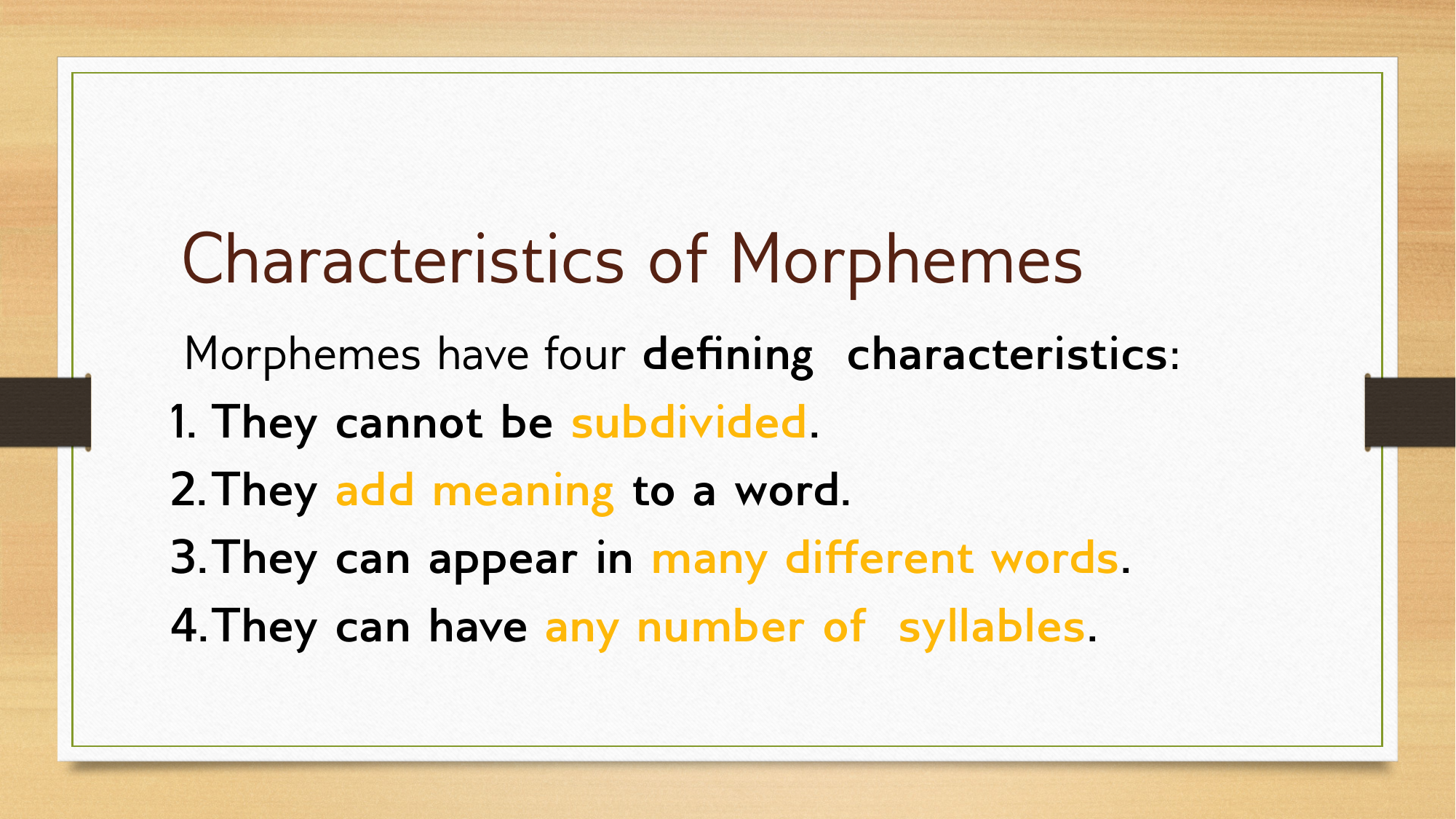

Characteristics of Morphemes

Morphemes have four defining  characteristics:
They cannot be subdivided.
They add meaning to a word.
They can appear in many different words.
They can have any number of  syllables.